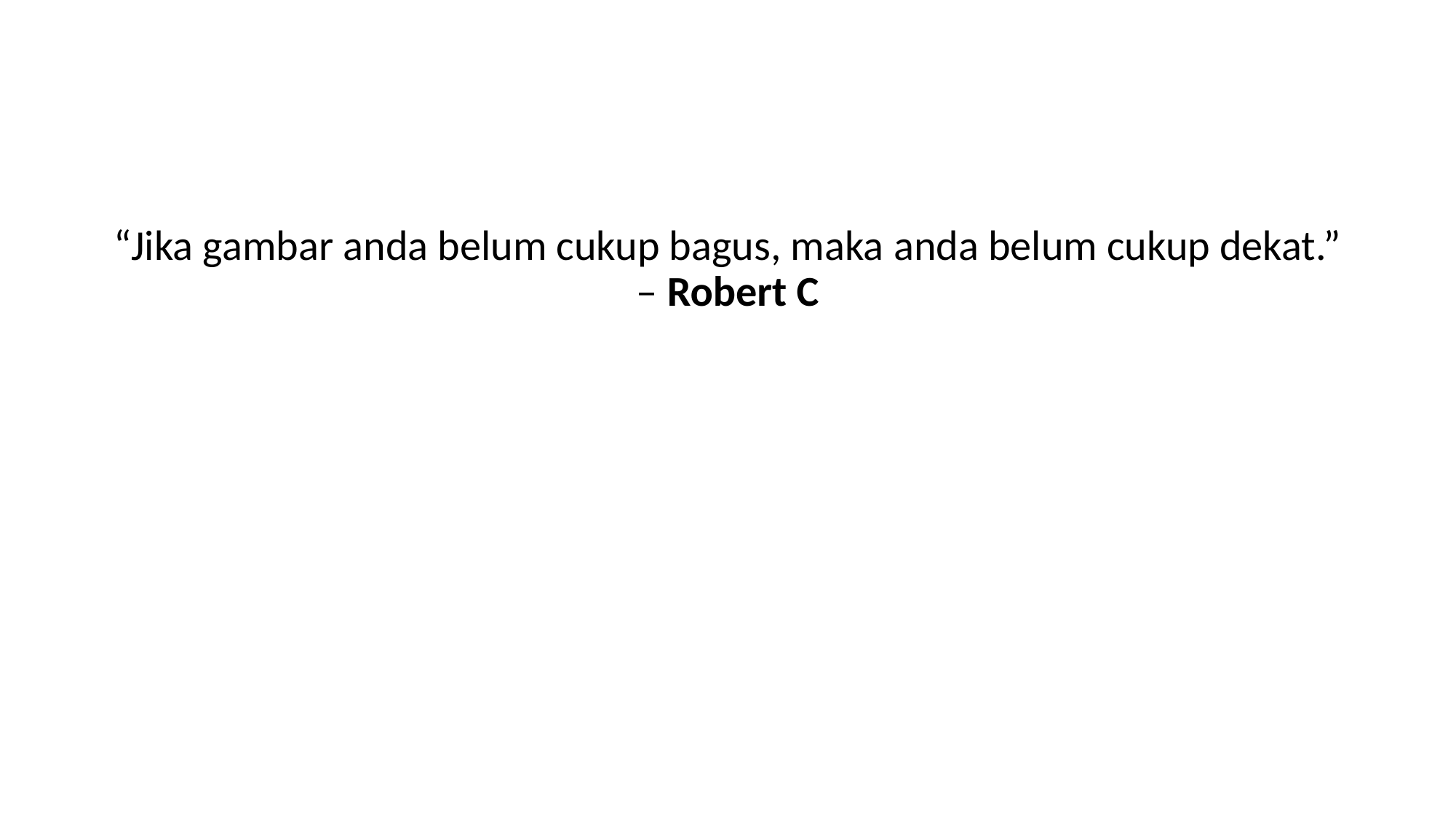

#
“Jika gambar anda belum cukup bagus, maka anda belum cukup dekat.” – Robert C